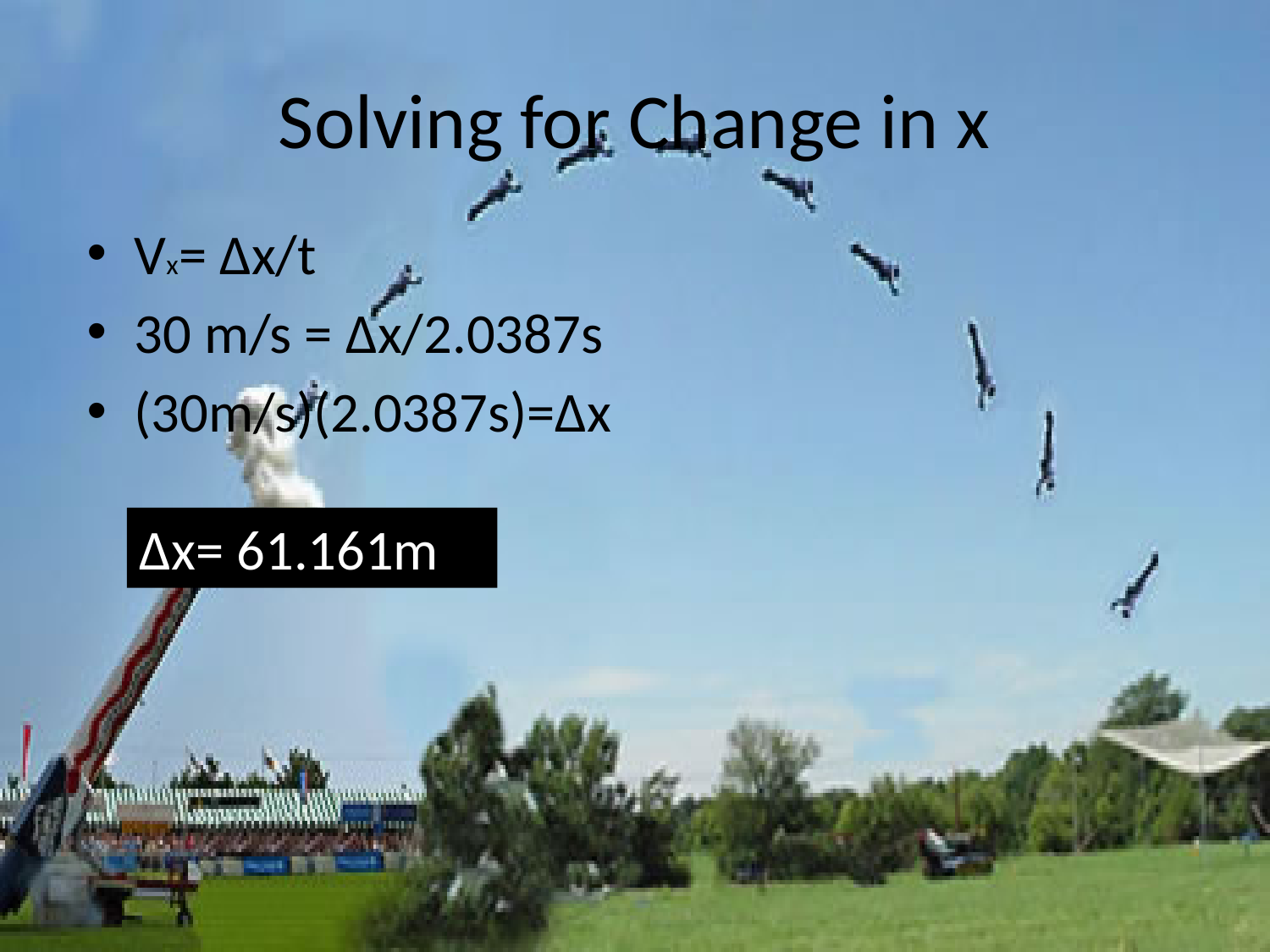

# Solving for Change in x
Vx= Δx/t
30 m/s = Δx/2.0387s
(30m/s)(2.0387s)=Δx

Δx= 61.161m